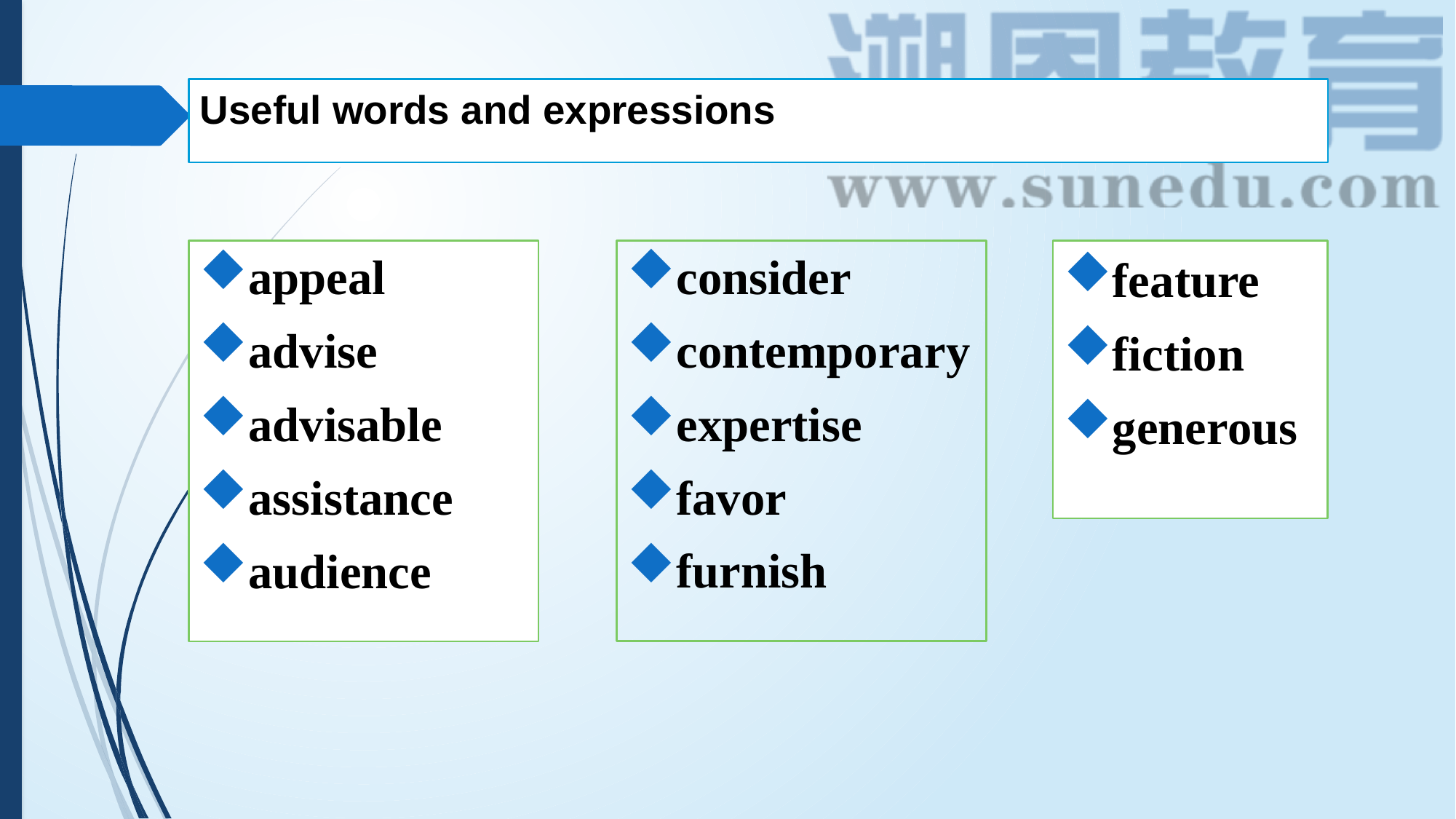

# Useful words and expressions
consider
contemporary
expertise
favor
furnish

appeal
advise
advisable
assistance
audience

feature
fiction
generous